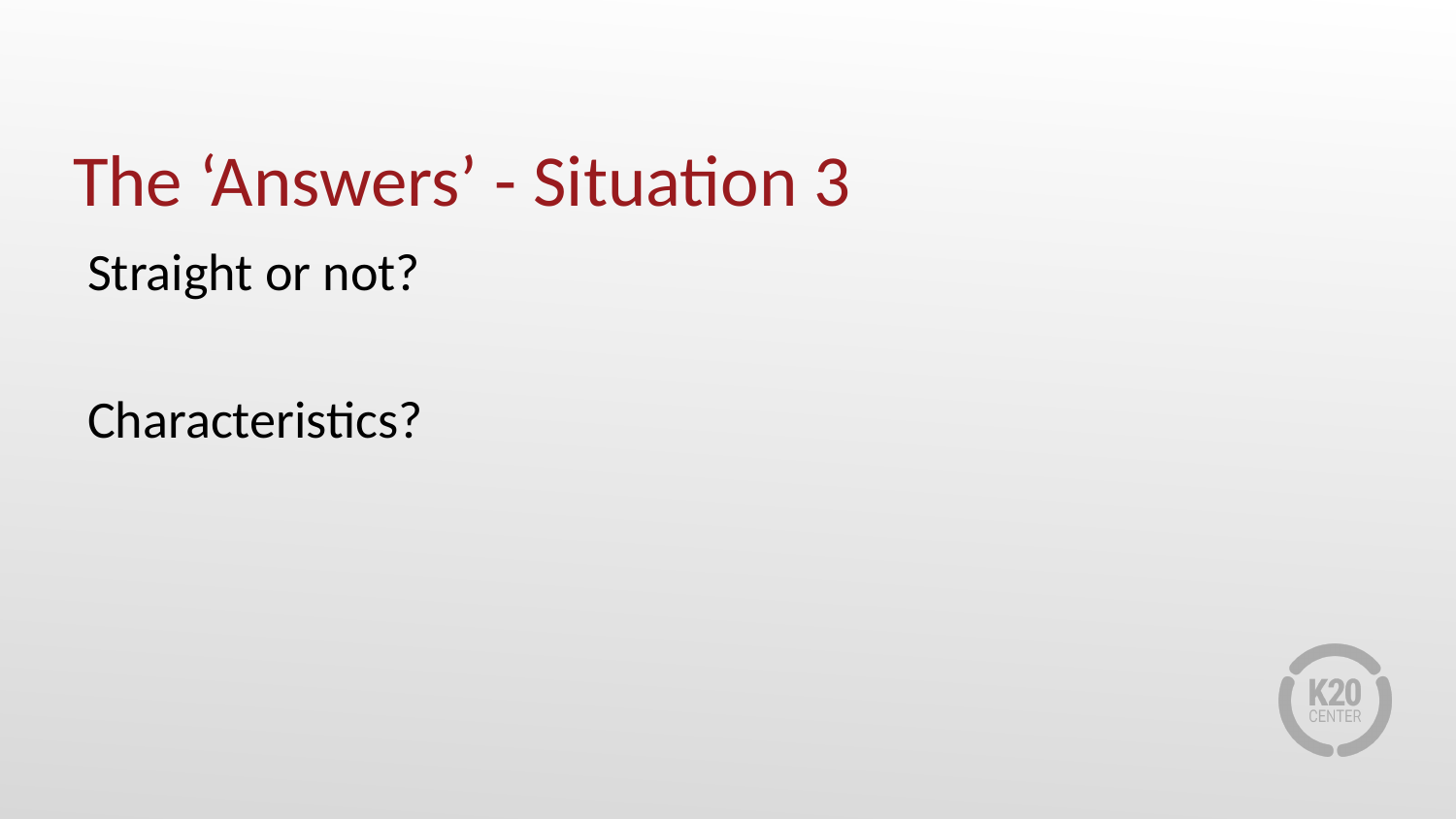

# The ‘Answers’ - Situation 3
Straight or not?

Characteristics?